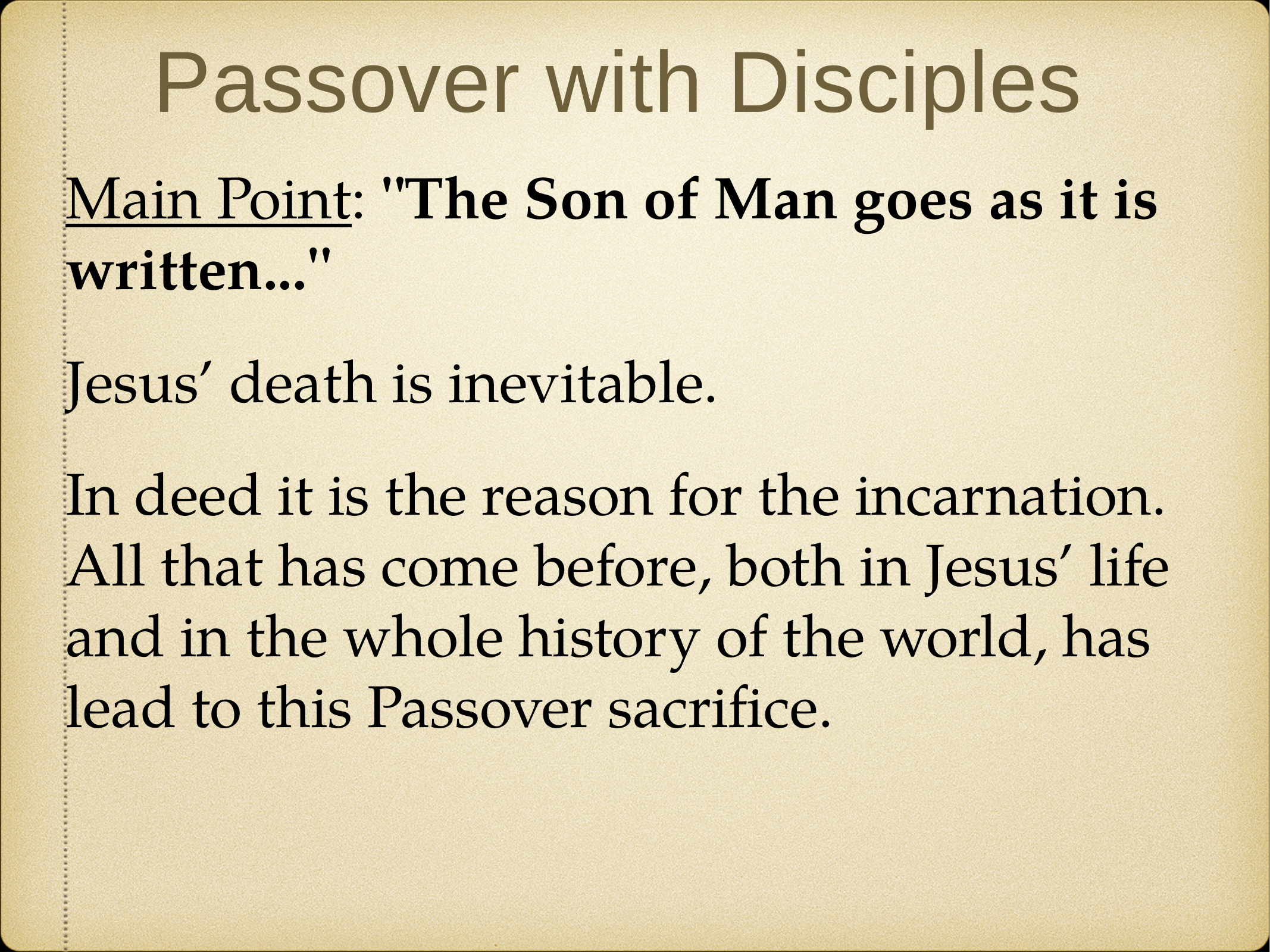

# Passover with Disciples
Main Point: "The Son of Man goes as it is written..."
Jesus’ death is inevitable.
In deed it is the reason for the incarnation. All that has come before, both in Jesus’ life and in the whole history of the world, has lead to this Passover sacrifice.